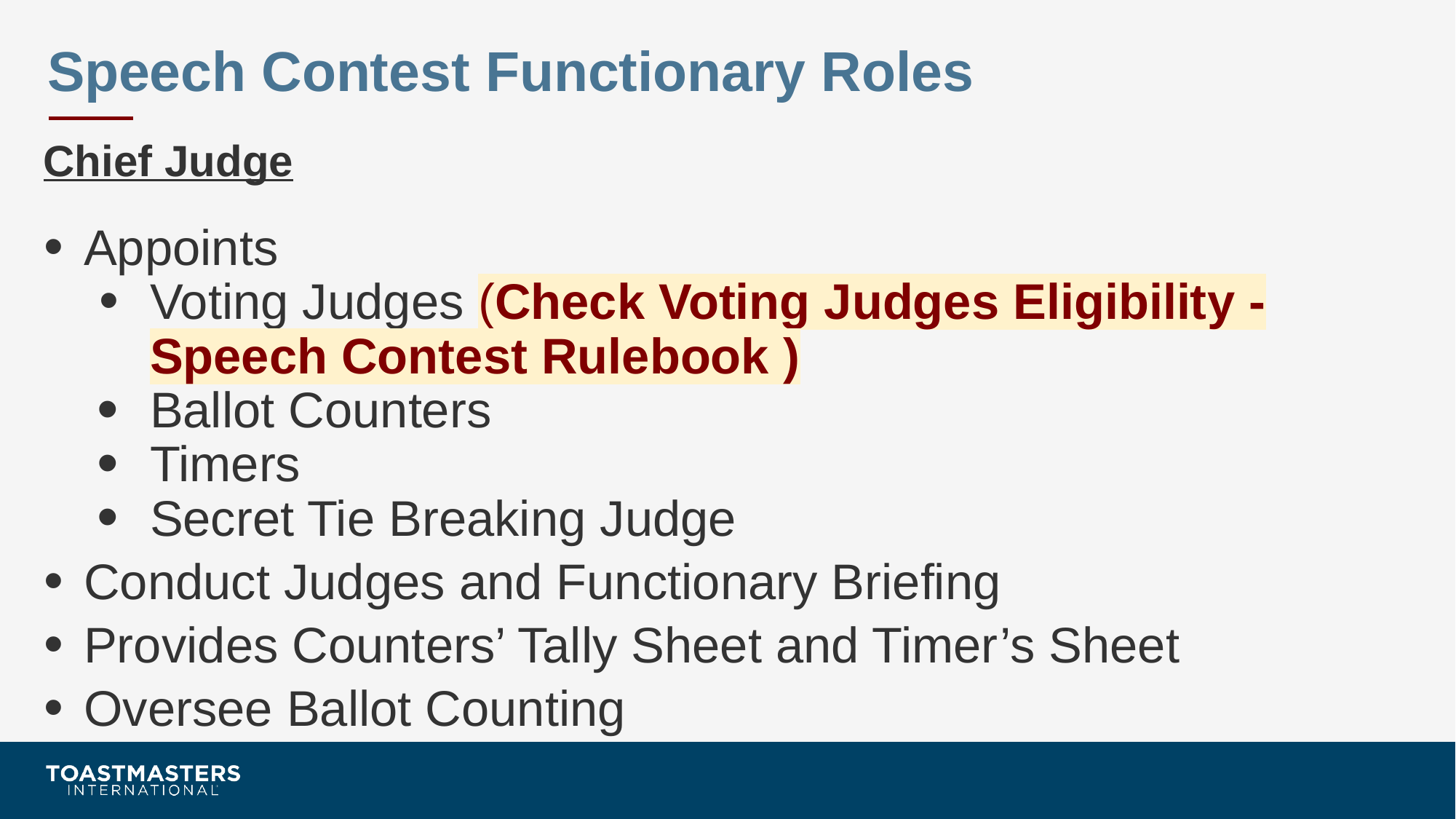

Speech Contest Functionary Roles
# Chief Judge
Appoints
Voting Judges (Check Voting Judges Eligibility - Speech Contest Rulebook )
Ballot Counters
Timers
Secret Tie Breaking Judge
Conduct Judges and Functionary Briefing
Provides Counters’ Tally Sheet and Timer’s Sheet
Oversee Ballot Counting